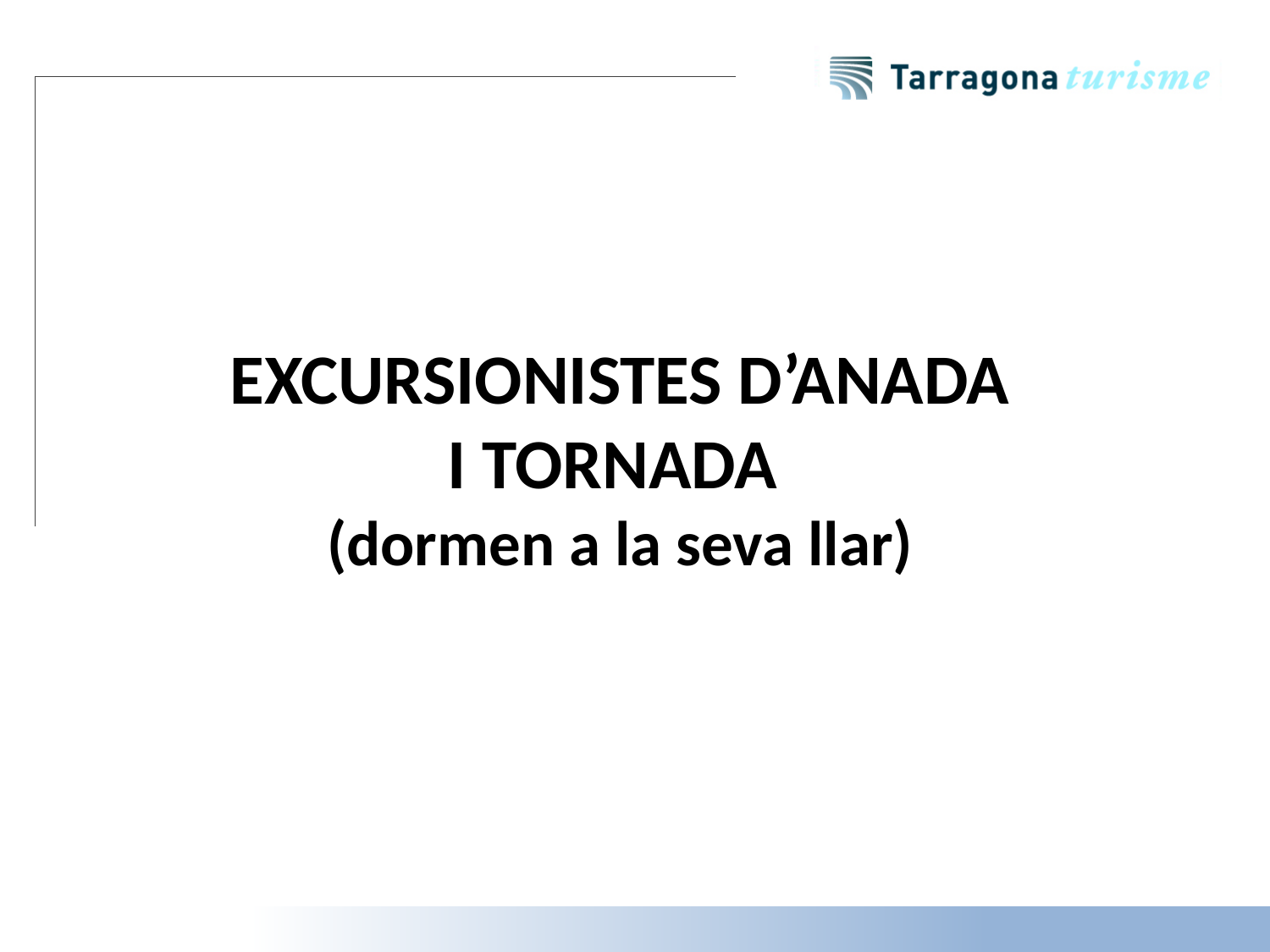

EXCURSIONISTES D’ANADA I TORNADA
(dormen a la seva llar)
13